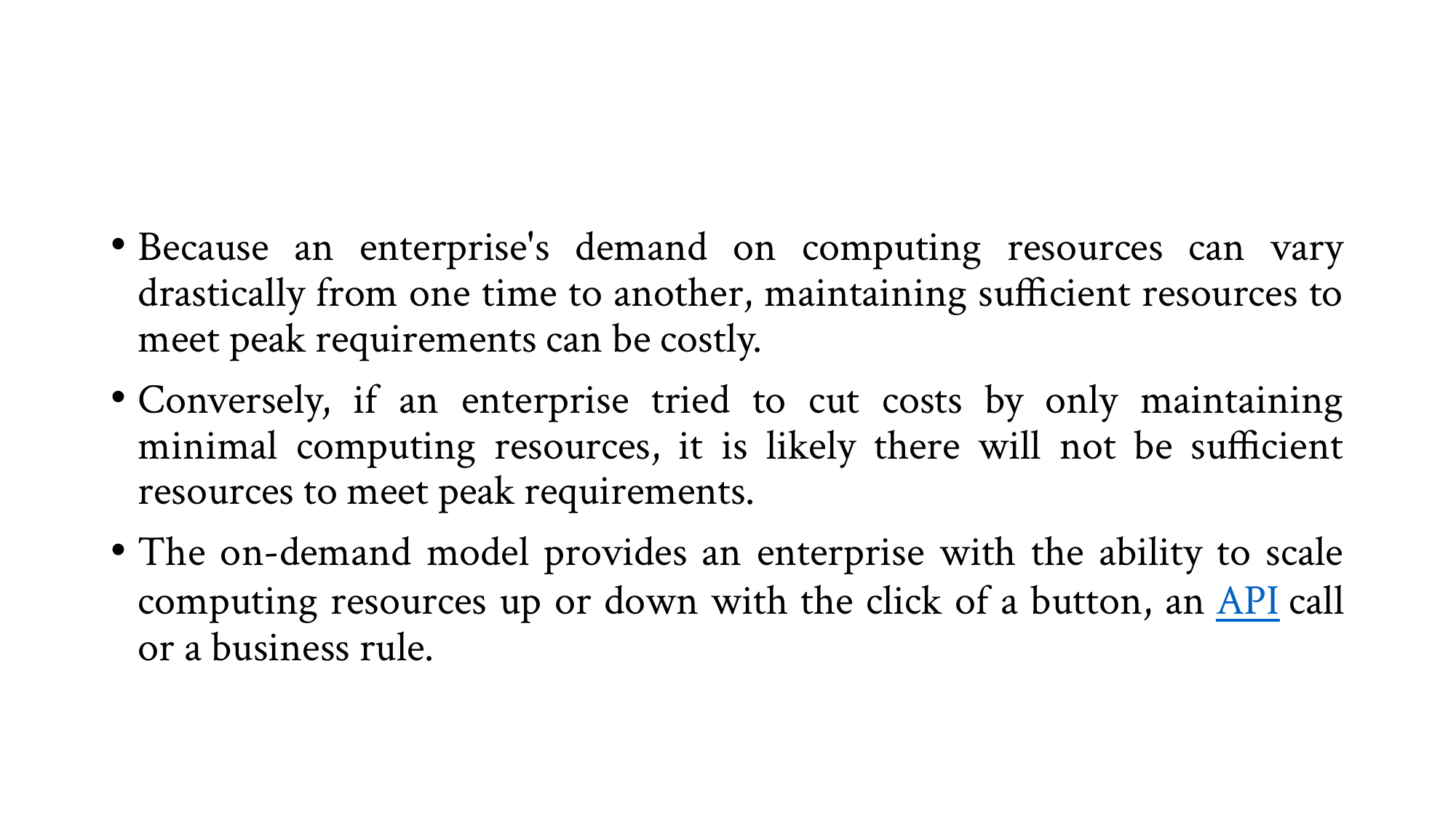

#
Because an enterprise's demand on computing resources can vary drastically from one time to another, maintaining sufficient resources to meet peak requirements can be costly.
Conversely, if an enterprise tried to cut costs by only maintaining minimal computing resources, it is likely there will not be sufficient resources to meet peak requirements.
The on-demand model provides an enterprise with the ability to scale computing resources up or down with the click of a button, an API call or a business rule.